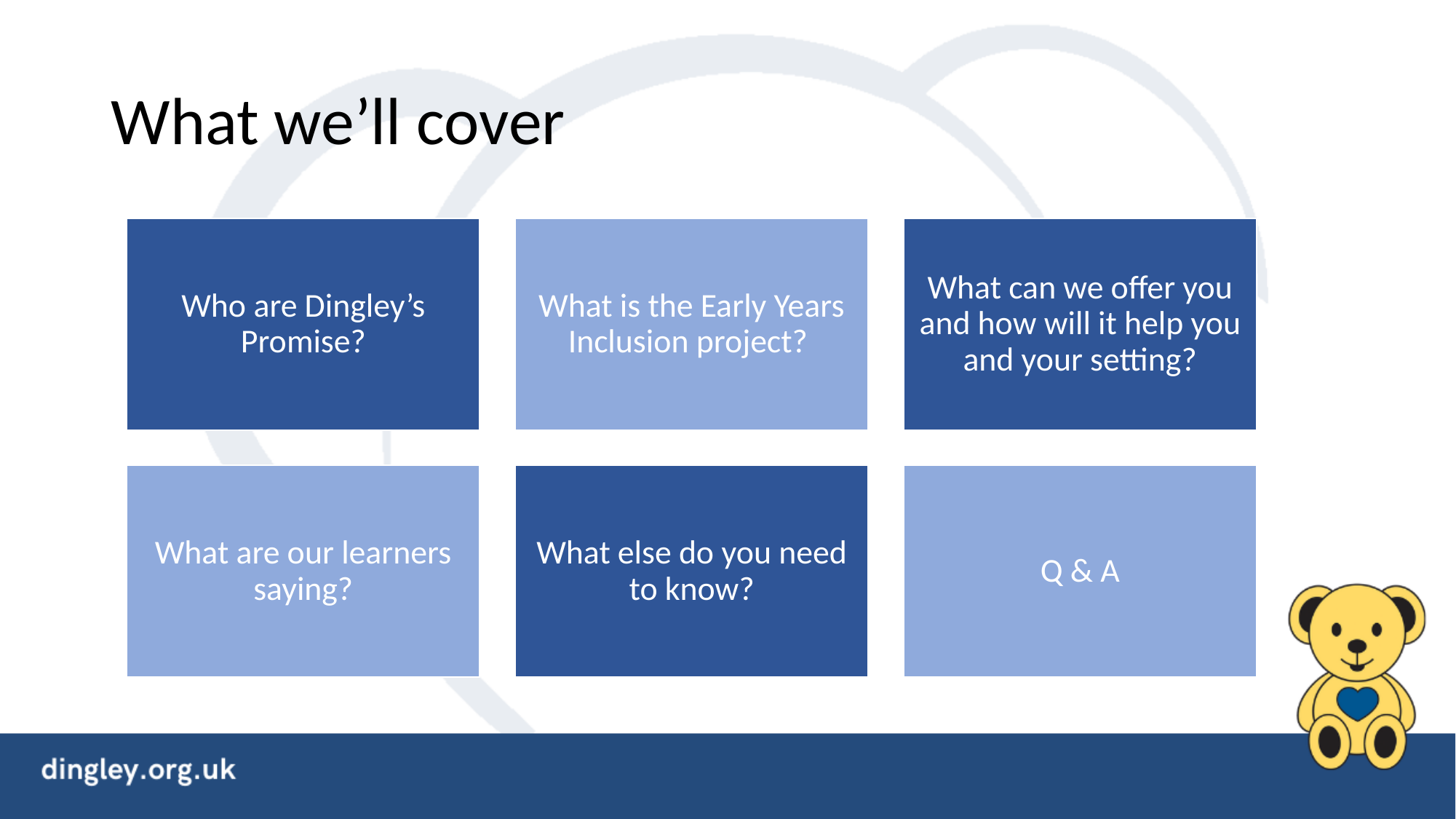

# What we’ll cover
Who are Dingley’s Promise?
What is the Early Years Inclusion project?
What can we offer you and how will it help you and your setting?
What are our learners saying?
What else do you need to know?
Q & A